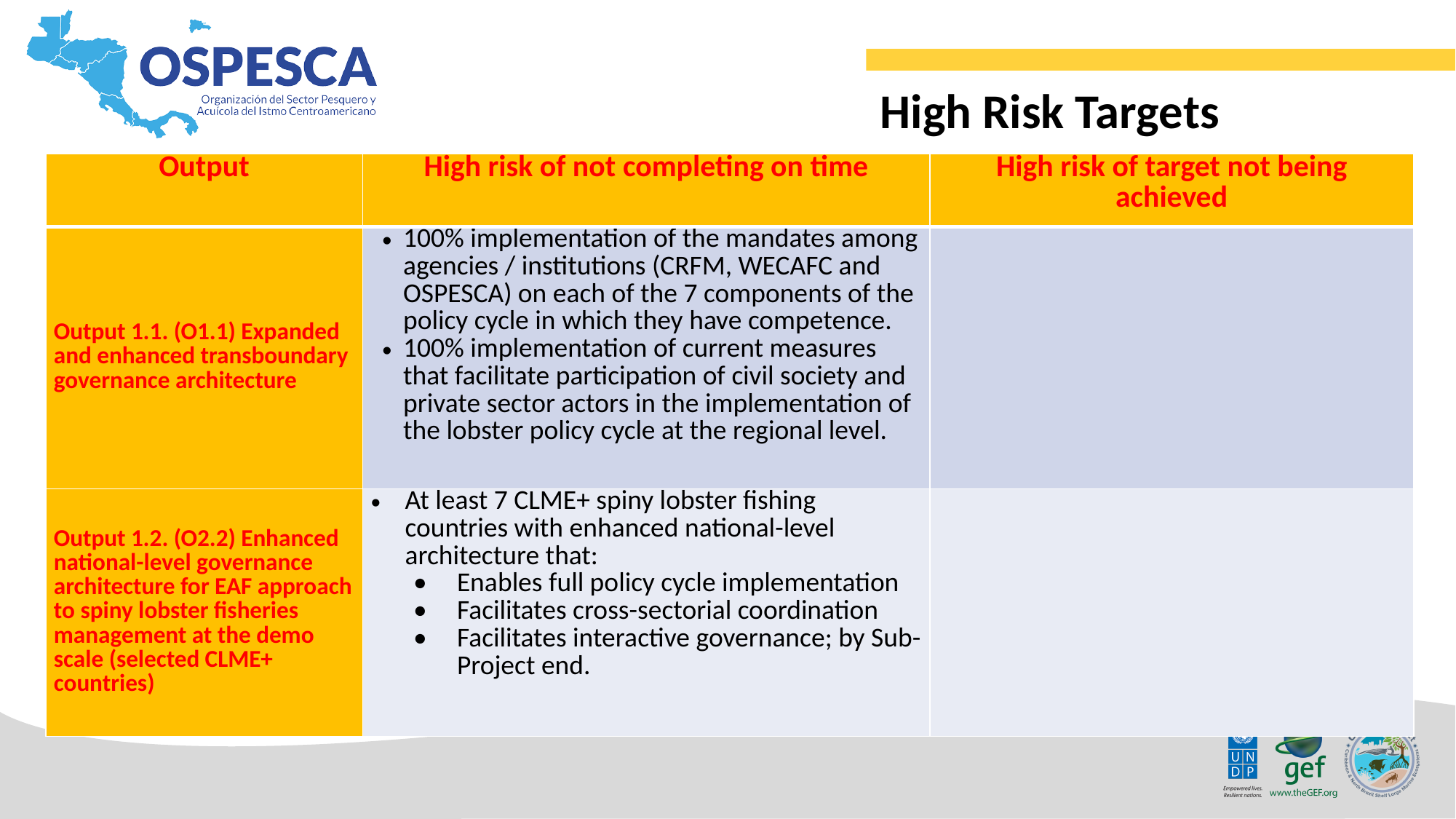

High Risk Targets
| Output | High risk of not completing on time | High risk of target not being achieved |
| --- | --- | --- |
| Output 1.1. (O1.1) Expanded and enhanced transboundary governance architecture | 100% implementation of the mandates among agencies / institutions (CRFM, WECAFC and OSPESCA) on each of the 7 components of the policy cycle in which they have competence. 100% implementation of current measures that facilitate participation of civil society and private sector actors in the implementation of the lobster policy cycle at the regional level. |  |
| Output 1.2. (O2.2) Enhanced national-level governance architecture for EAF approach to spiny lobster fisheries management at the demo scale (selected CLME+ countries) | At least 7 CLME+ spiny lobster fishing countries with enhanced national-level architecture that: • Enables full policy cycle implementation • Facilitates cross-sectorial coordination • Facilitates interactive governance; by Sub-Project end. |  |